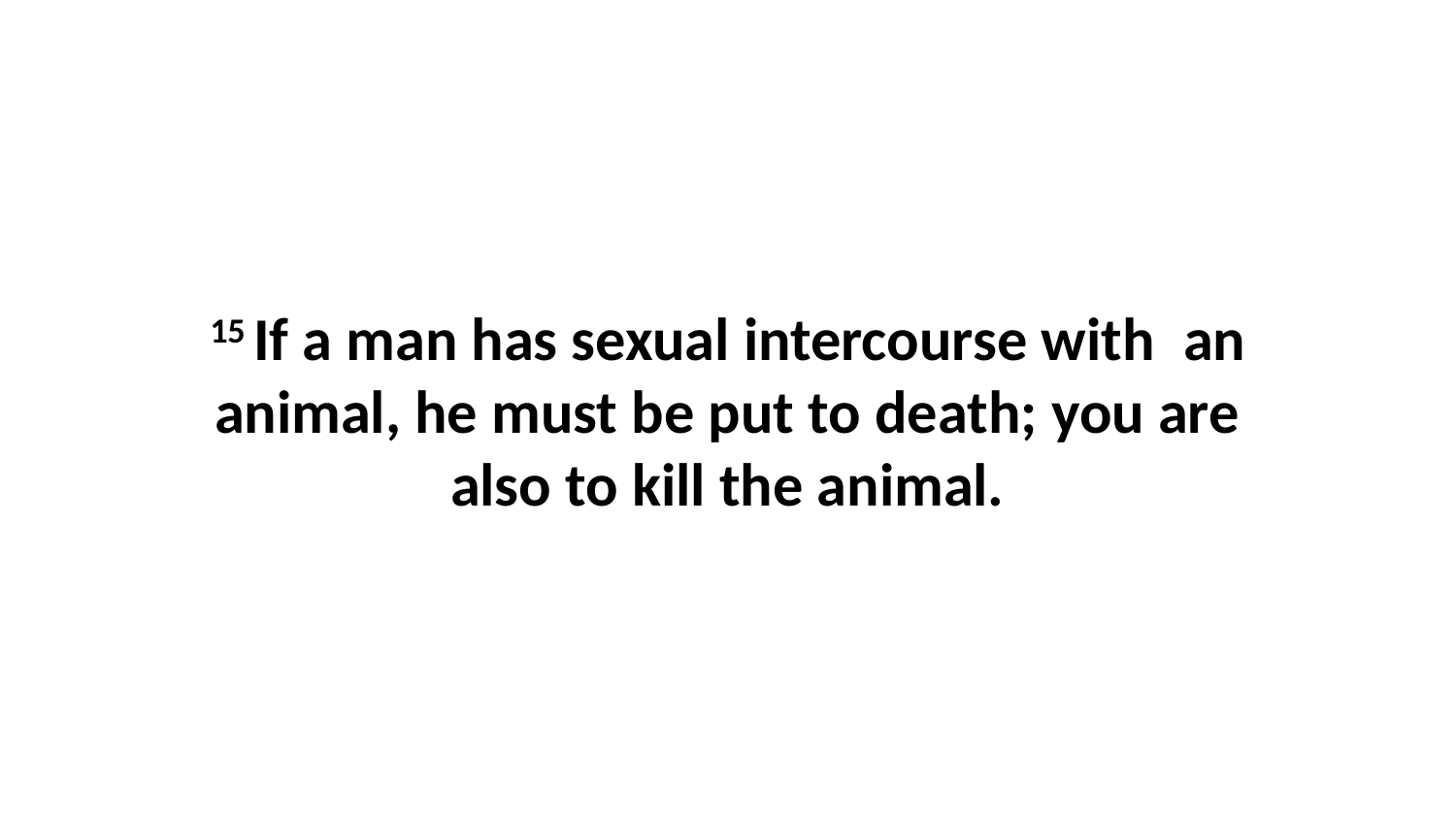

15 If a man has sexual intercourse with  an animal, he must be put to death; you are also to kill the animal.